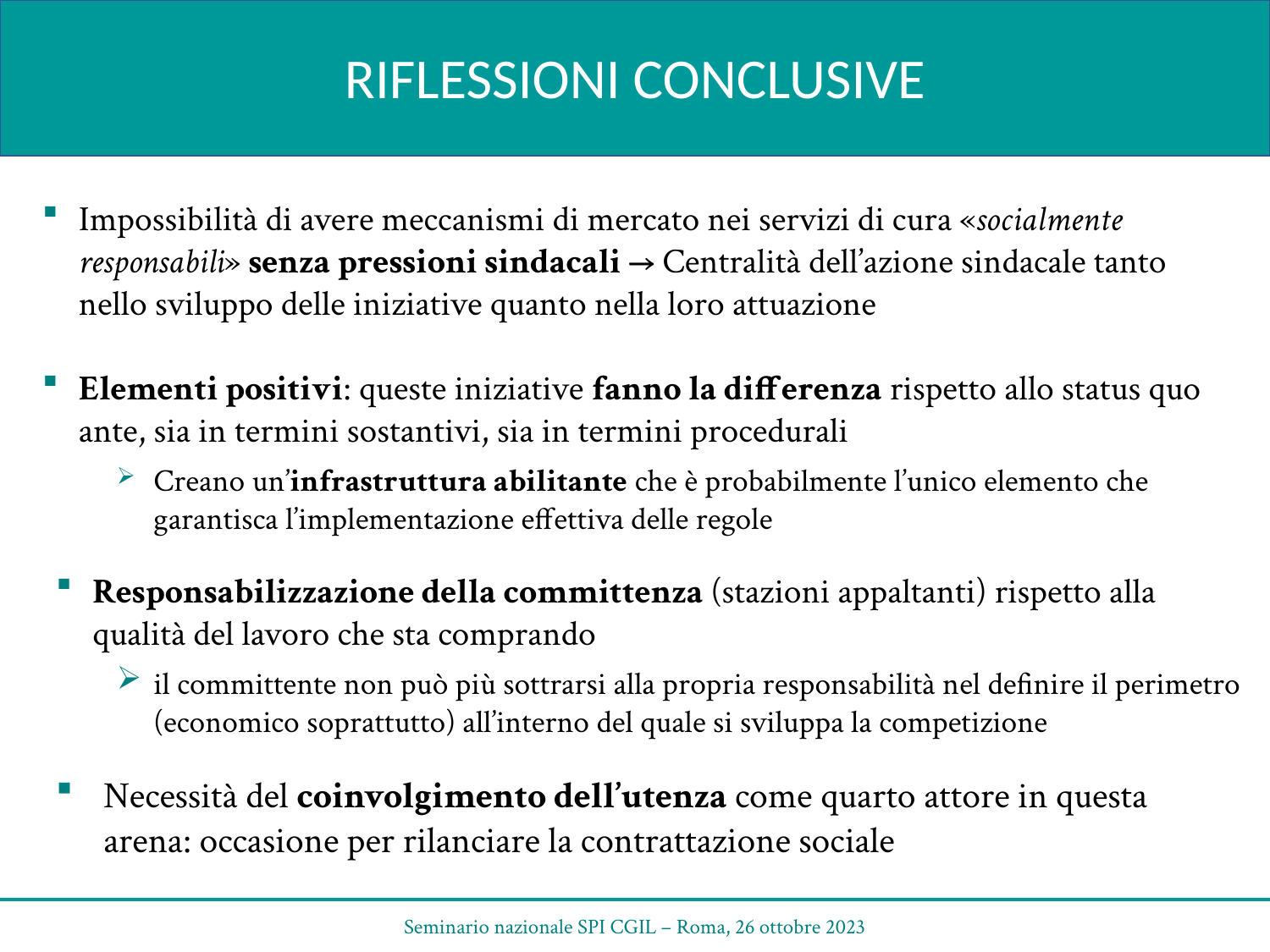

RIFLESSIONI CONCLUSIVE
Impossibilità di avere meccanismi di mercato nei servizi di cura «socialmente responsabili» senza pressioni sindacali → Centralità dell’azione sindacale tanto nello sviluppo delle iniziative quanto nella loro attuazione

Elementi positivi: queste iniziative fanno la differenza rispetto allo status quo ante, sia in termini sostantivi, sia in termini procedurali
Creano un’infrastruttura abilitante che è probabilmente l’unico elemento che garantisca l’implementazione effettiva delle regole
Responsabilizzazione della committenza (stazioni appaltanti) rispetto alla qualità del lavoro che sta comprando
il committente non può più sottrarsi alla propria responsabilità nel definire il perimetro (economico soprattutto) all’interno del quale si sviluppa la competizione
Necessità del coinvolgimento dell’utenza come quarto attore in questa arena: occasione per rilanciare la contrattazione sociale
Seminario nazionale SPI CGIL – Roma, 26 ottobre 2023